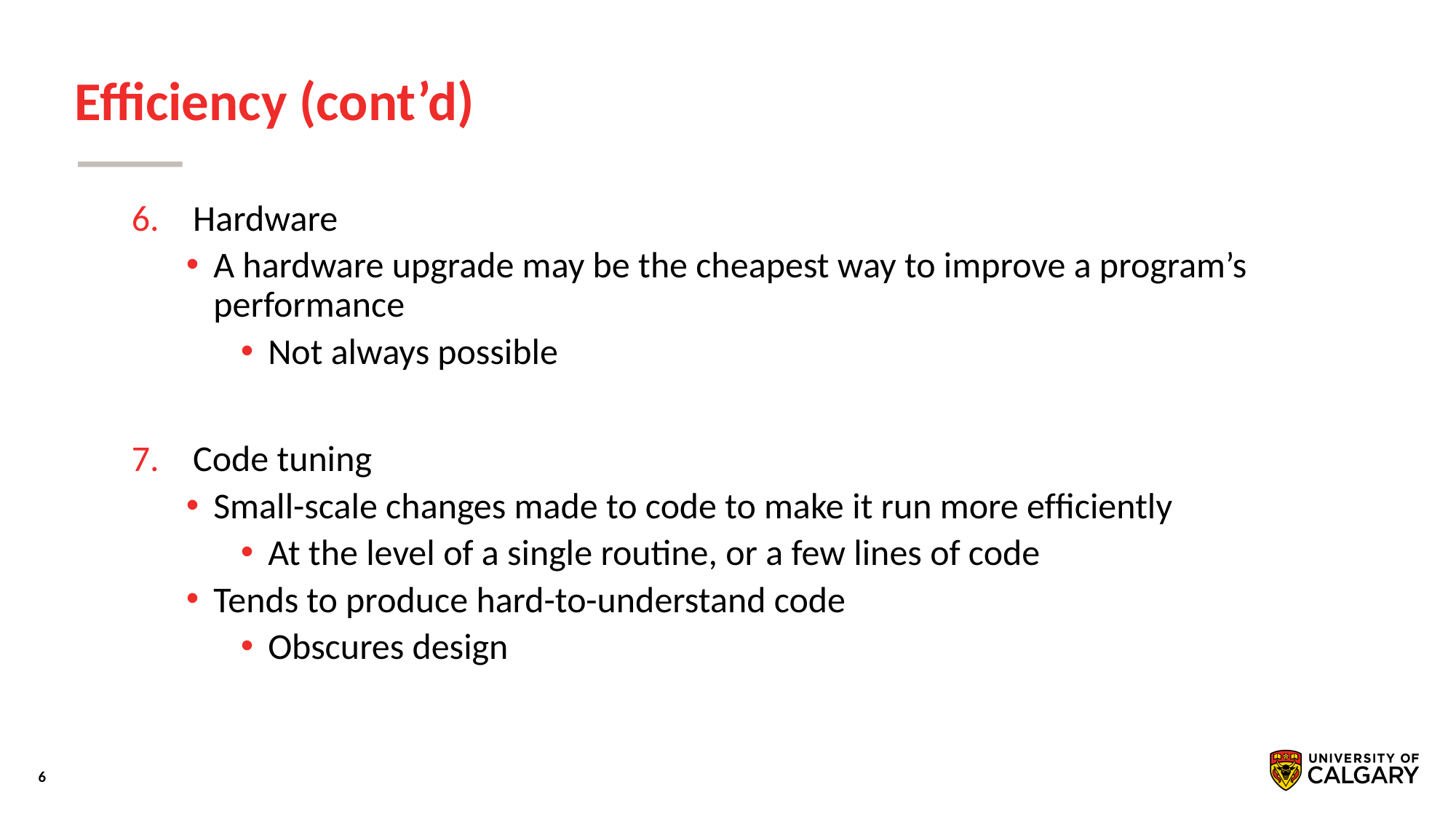

# Efficiency (cont’d)
Hardware
A hardware upgrade may be the cheapest way to improve a program’s performance
Not always possible

Code tuning
Small-scale changes made to code to make it run more efﬁciently
At the level of a single routine, or a few lines of code
Tends to produce hard-to-understand code
Obscures design